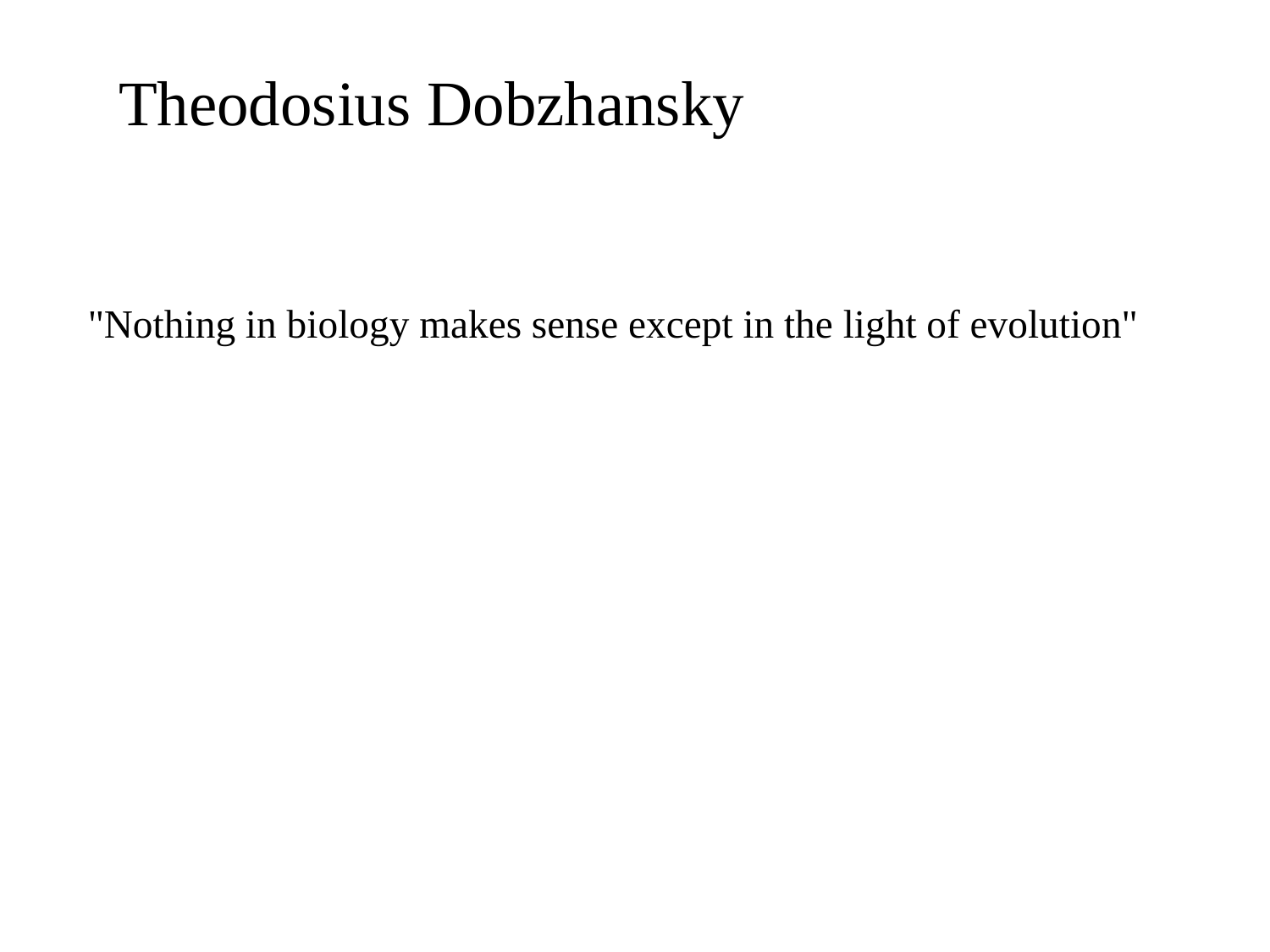

Theodosius Dobzhansky
# "Nothing in biology makes sense except in the light of evolution"